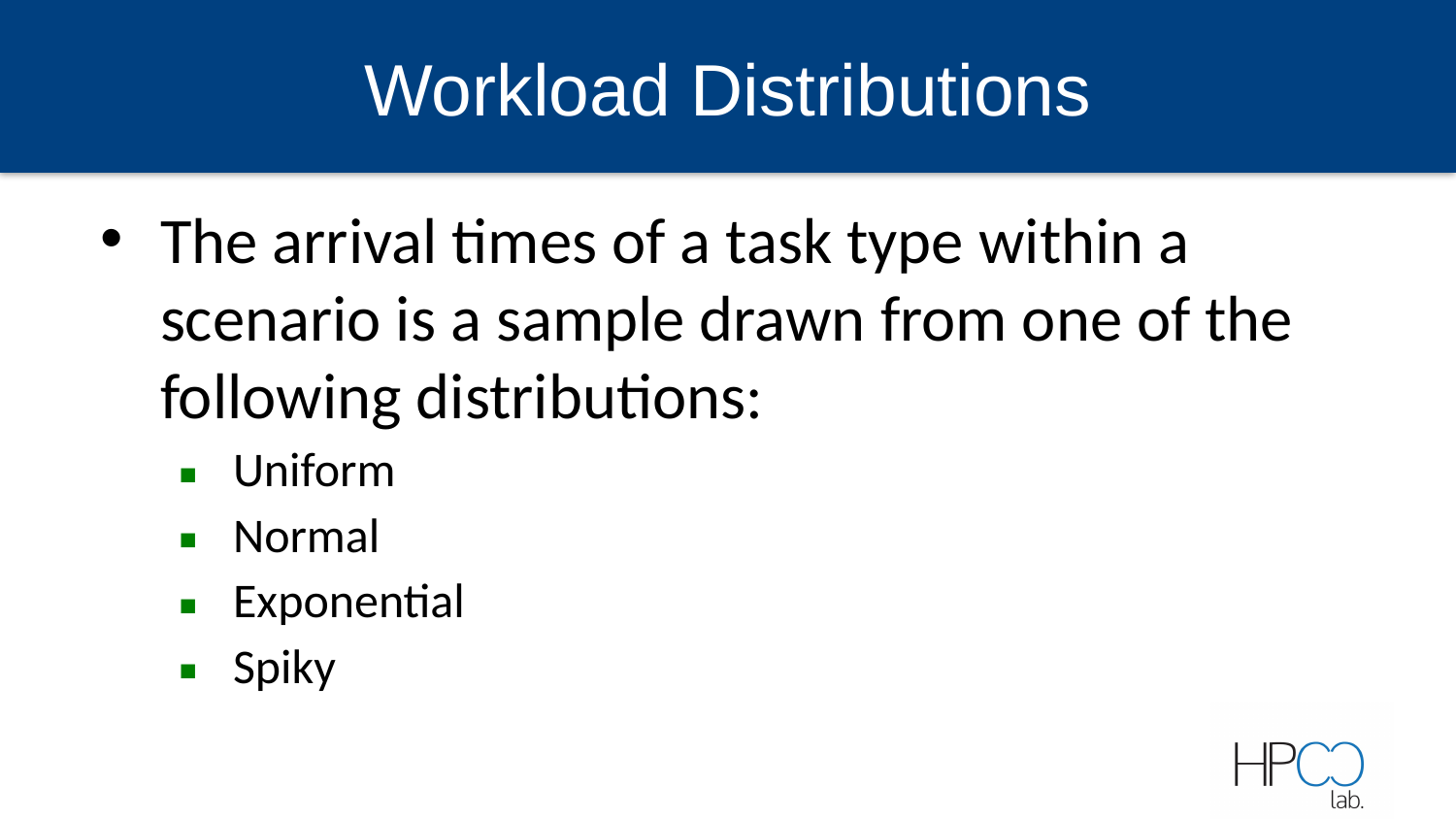

# Workload Distributions
The arrival times of a task type within a scenario is a sample drawn from one of the following distributions:
Uniform
Normal
Exponential
Spiky